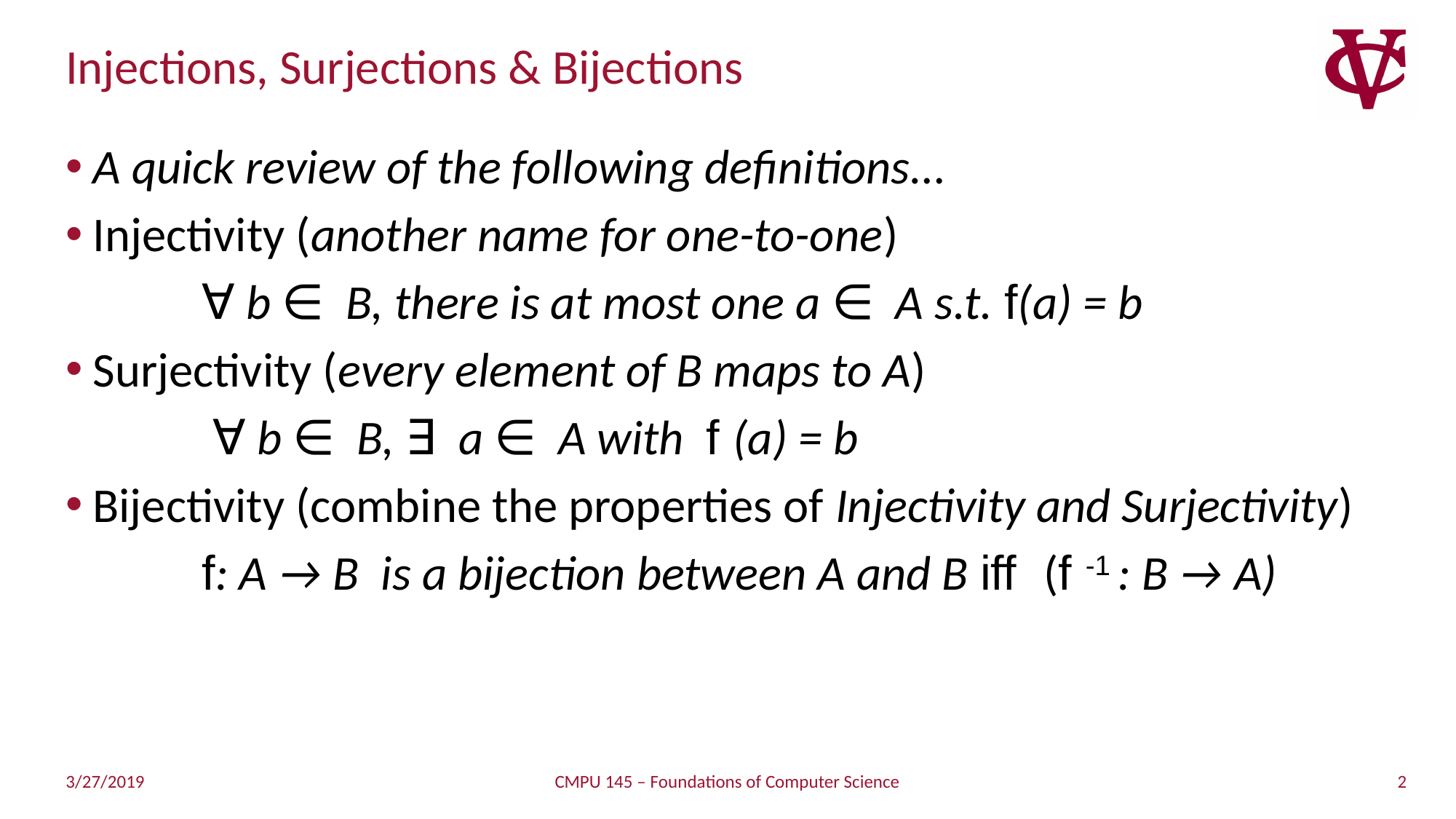

# Injections, Surjections & Bijections
A quick review of the following definitions…
Injectivity (another name for one-to-one)
		∀ b ∈  B, there is at most one a ∈  A s.t. f(a) = b
Surjectivity (every element of B maps to A)
		 ∀ b ∈  B, ∃  a ∈  A with  f (a) = b
Bijectivity (combine the properties of Injectivity and Surjectivity)
		f: A → B  is a bijection between A and B iff  (f -1 : B → A)

2
3/27/2019
CMPU 145 – Foundations of Computer Science